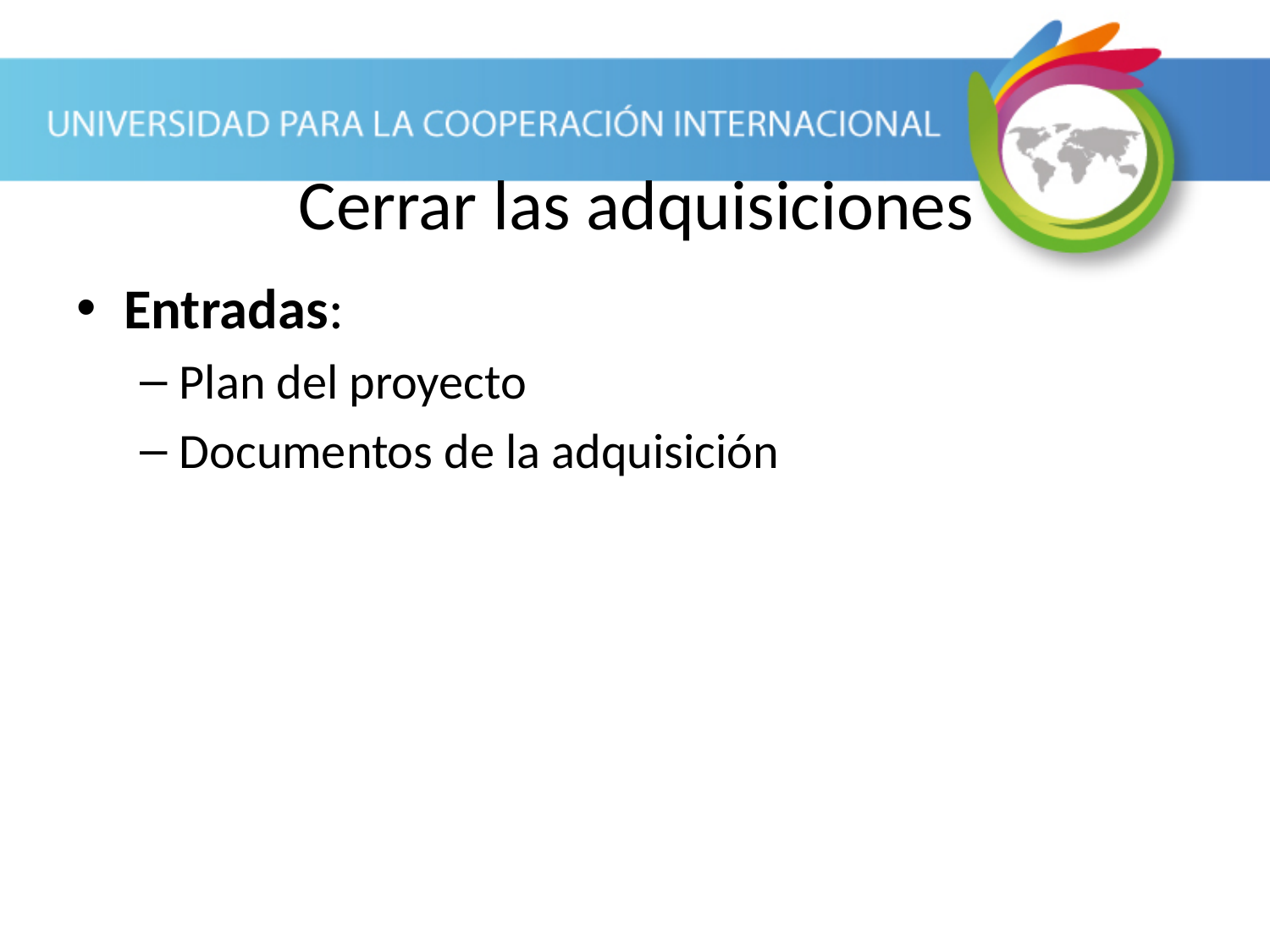

# Cerrar las adquisiciones
Entradas:
Plan del proyecto
Documentos de la adquisición